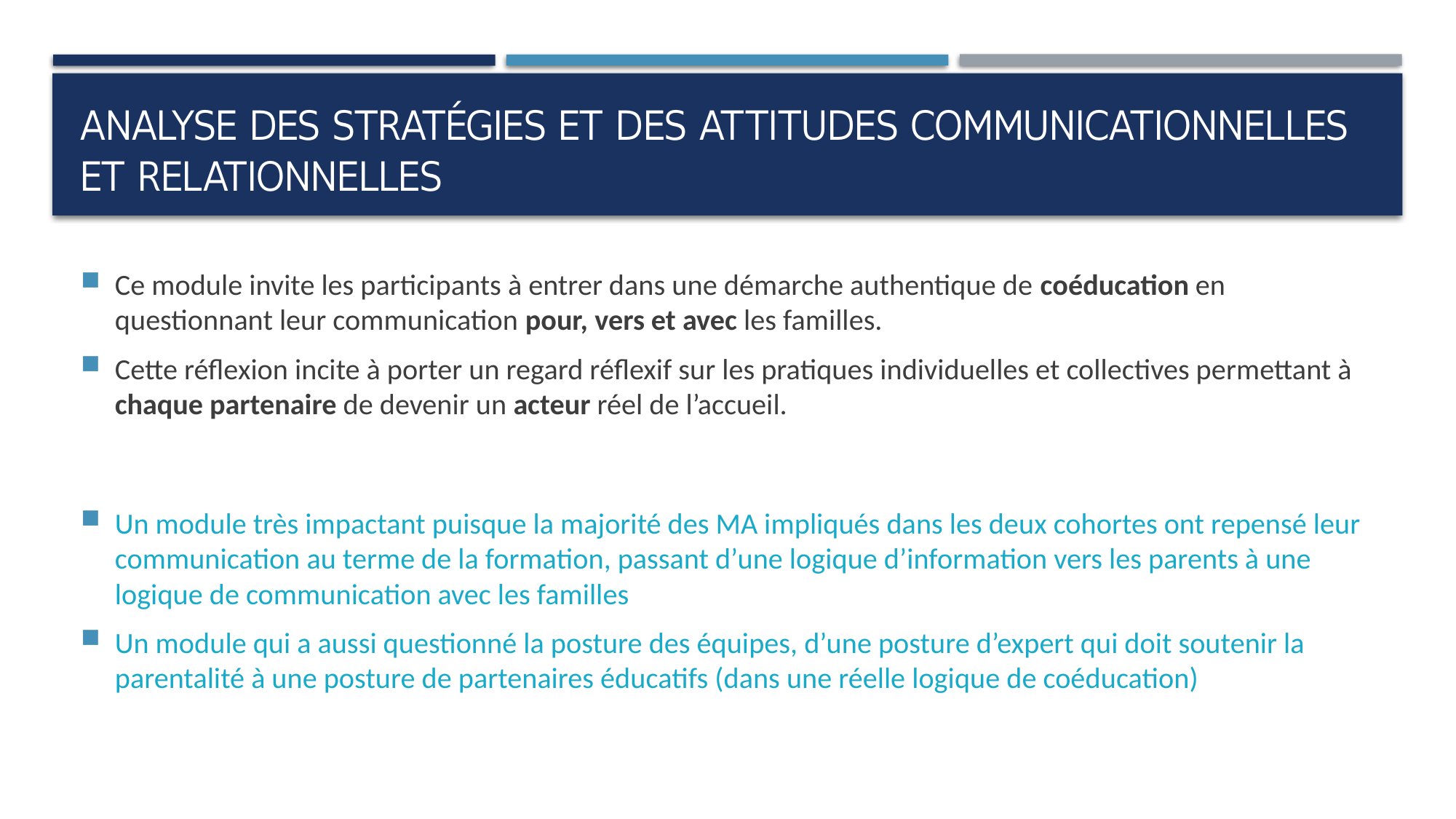

# Analyse des stratégies et des attitudes communicationnelles et relationnelles
Ce module invite les participants à entrer dans une démarche authentique de coéducation en questionnant leur communication pour, vers et avec les familles.
Cette réflexion incite à porter un regard réflexif sur les pratiques individuelles et collectives permettant à chaque partenaire de devenir un acteur réel de l’accueil.
Un module très impactant puisque la majorité des MA impliqués dans les deux cohortes ont repensé leur communication au terme de la formation, passant d’une logique d’information vers les parents à une logique de communication avec les familles
Un module qui a aussi questionné la posture des équipes, d’une posture d’expert qui doit soutenir la parentalité à une posture de partenaires éducatifs (dans une réelle logique de coéducation)